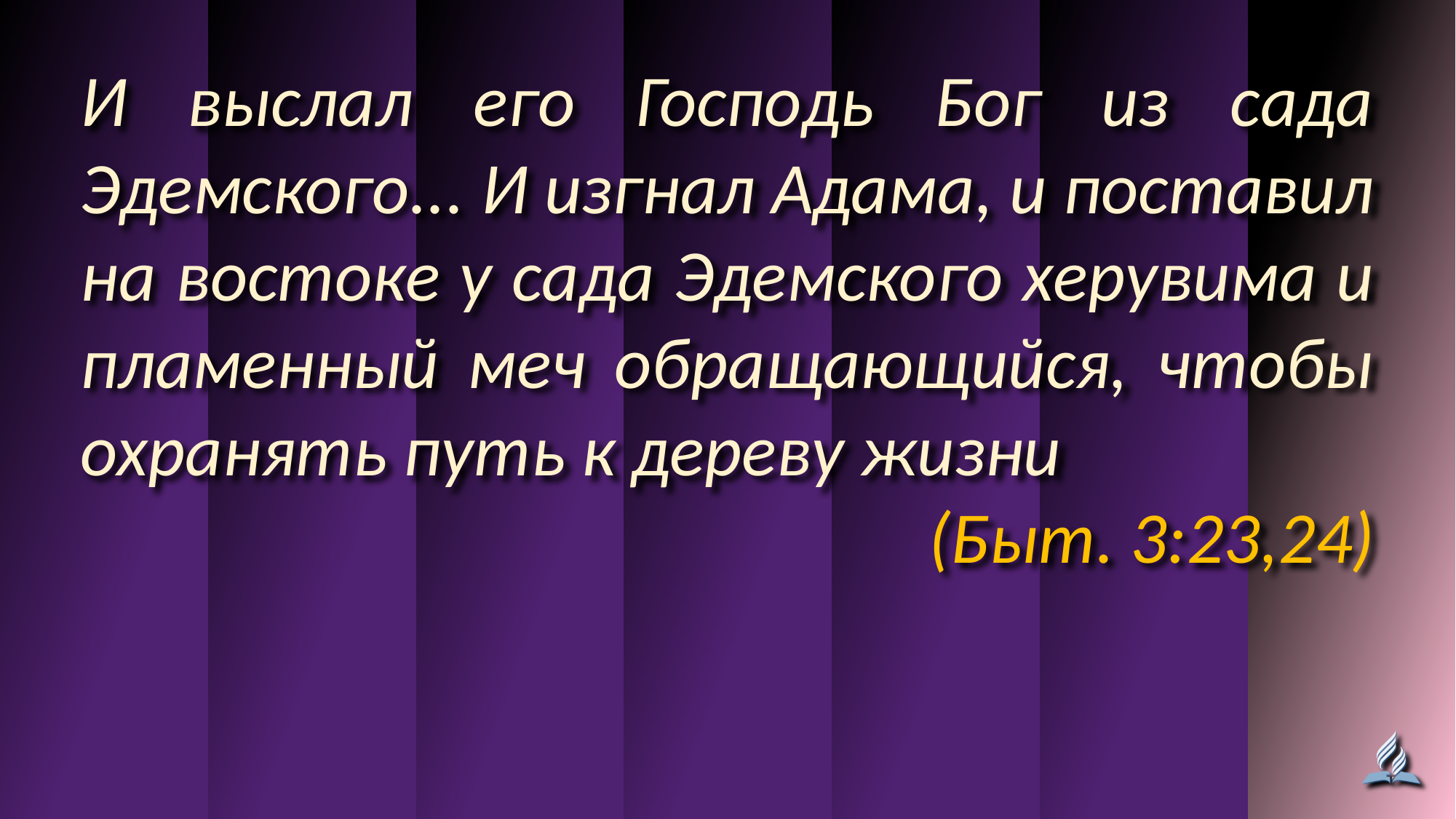

И выслал его Господь Бог из сада Эдемского... И изгнал Адама, и поставил на востоке у сада Эдемского херувима и пламенный меч обращающийся, чтобы охранять путь к дереву жизни
(Быт. 3:23,24)